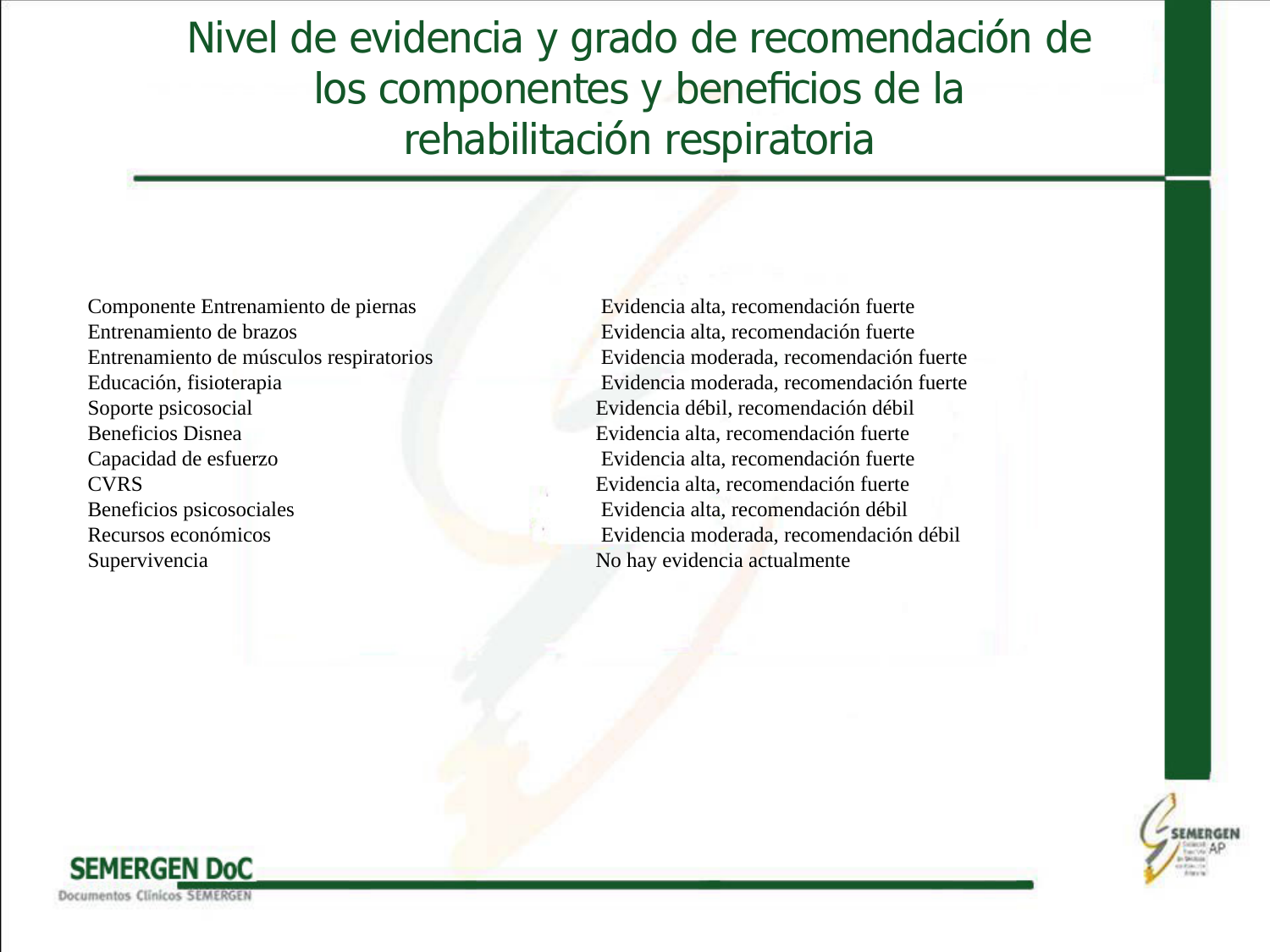

# Nivel de evidencia y grado de recomendación de los componentes y beneficios de la rehabilitación respiratoria

Componente Entrenamiento de piernas		 Evidencia alta, recomendación fuerte
Entrenamiento de brazos			 Evidencia alta, recomendación fuerte
Entrenamiento de músculos respiratorios		 Evidencia moderada, recomendación fuerte
Educación, fisioterapia			 Evidencia moderada, recomendación fuerte
Soporte psicosocial			Evidencia débil, recomendación débil
Beneficios Disnea			Evidencia alta, recomendación fuerte
Capacidad de esfuerzo			 Evidencia alta, recomendación fuerte
CVRS				Evidencia alta, recomendación fuerte
Beneficios psicosociales			 Evidencia alta, recomendación débil
Recursos económicos			 Evidencia moderada, recomendación débil
Supervivencia				No hay evidencia actualmente